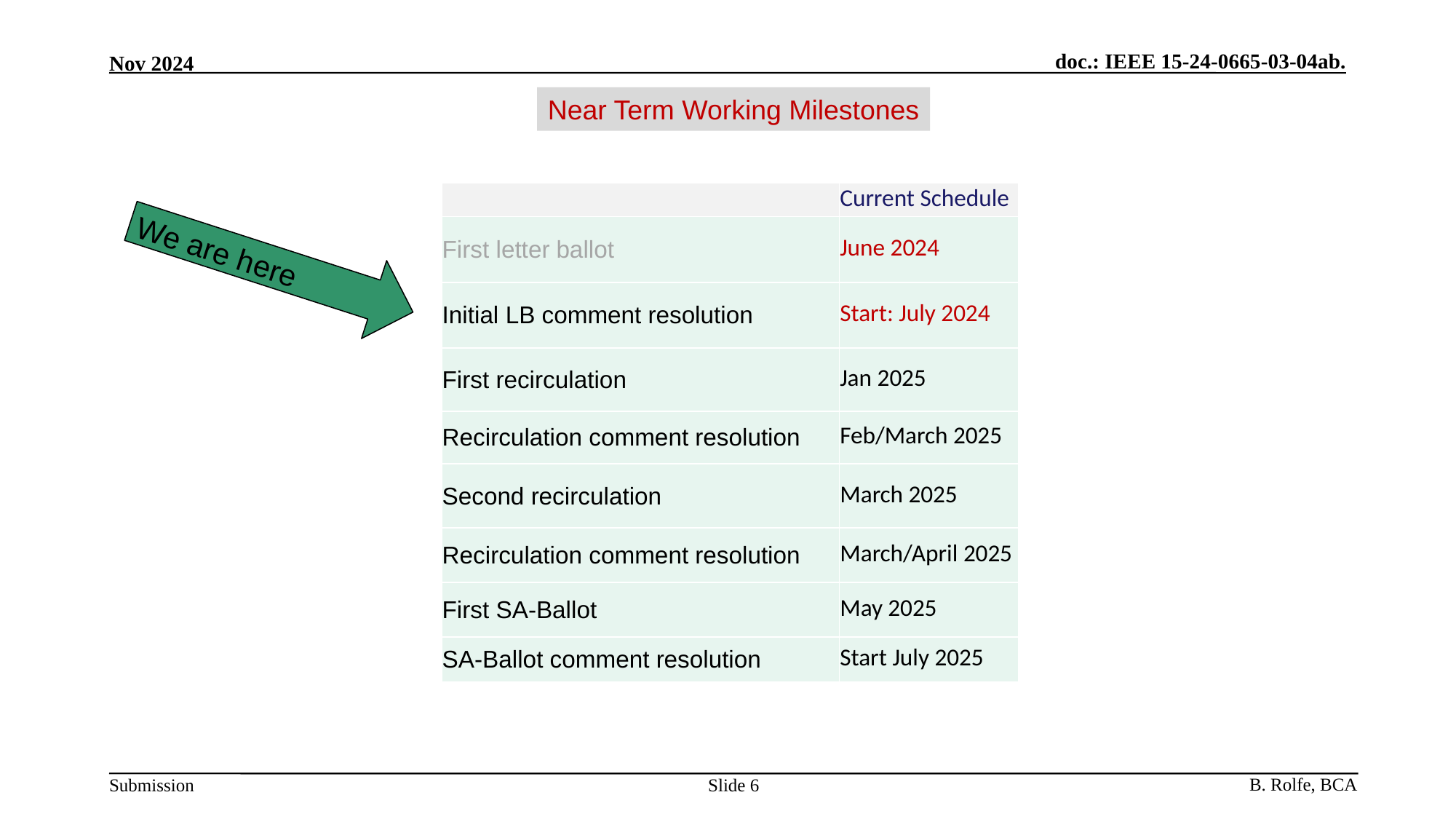

Near Term Working Milestones
|  | Current Schedule |
| --- | --- |
| First letter ballot | June 2024 |
| Initial LB comment resolution | Start: July 2024 |
| First recirculation | Jan 2025 |
| Recirculation comment resolution | Feb/March 2025 |
| Second recirculation | March 2025 |
| Recirculation comment resolution | March/April 2025 |
| First SA-Ballot | May 2025 |
| SA-Ballot comment resolution | Start July 2025 |
We are here
Slide 6